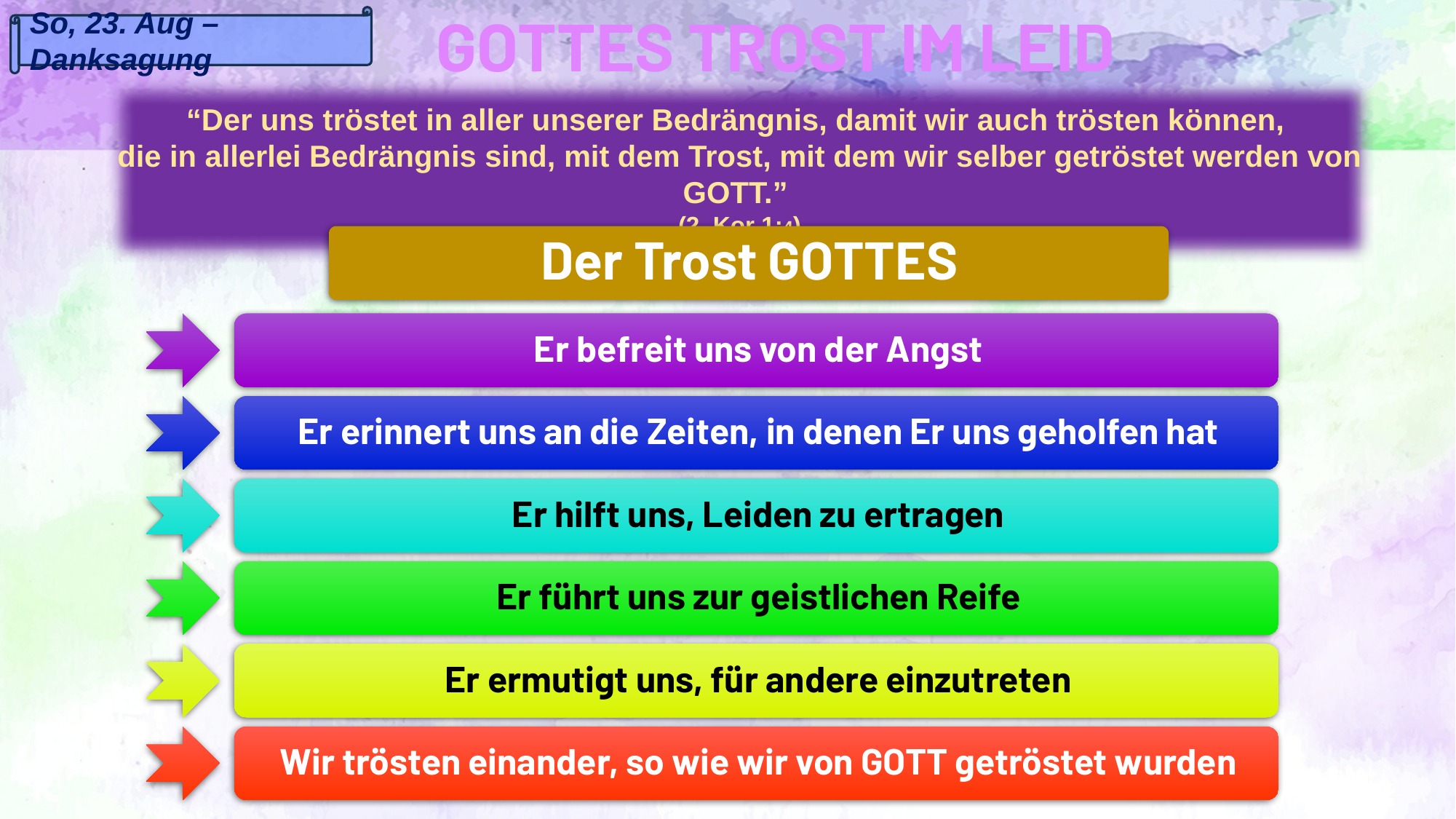

GOTTES TROST IM LEID
So, 23. Aug – Danksagung

“Der uns tröstet in aller unserer Bedrängnis, damit wir auch trösten können,
die in allerlei Bedrängnis sind, mit dem Trost, mit dem wir selber getröstet werden von GOTT.”
(2. Kor 1:4)
Der Trost GOTTES
Er befreit uns von der Angst
Er erinnert uns an die Zeiten, in denen Er uns geholfen hat
Er hilft uns, Leiden zu ertragen
Er führt uns zur geistlichen Reife
Er ermutigt uns, für andere einzutreten
Wir trösten einander, so wie wir von GOTT getröstet wurden